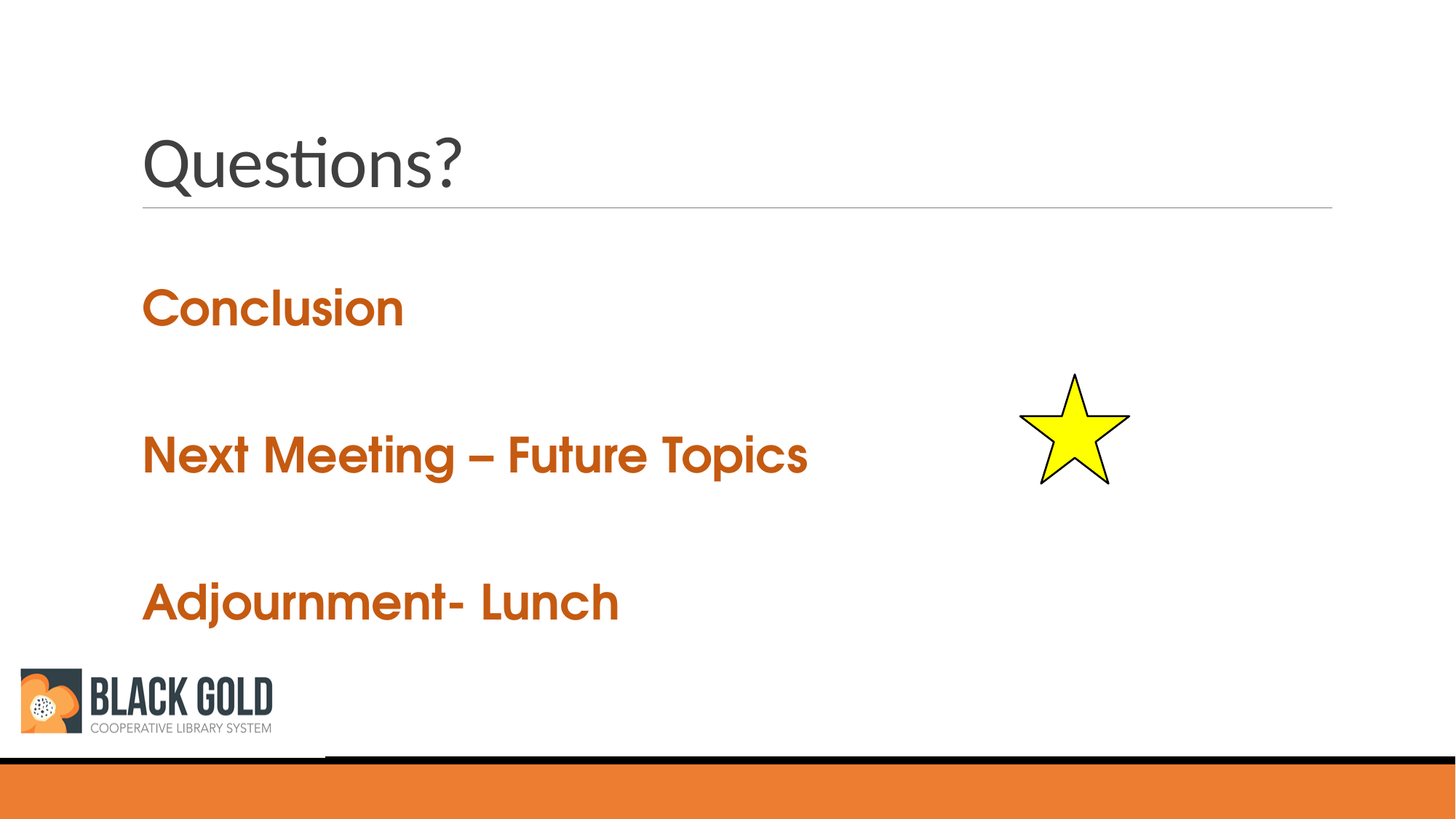

# Questions?

Conclusion

Next Meeting – Future Topics

Adjournment- Lunch